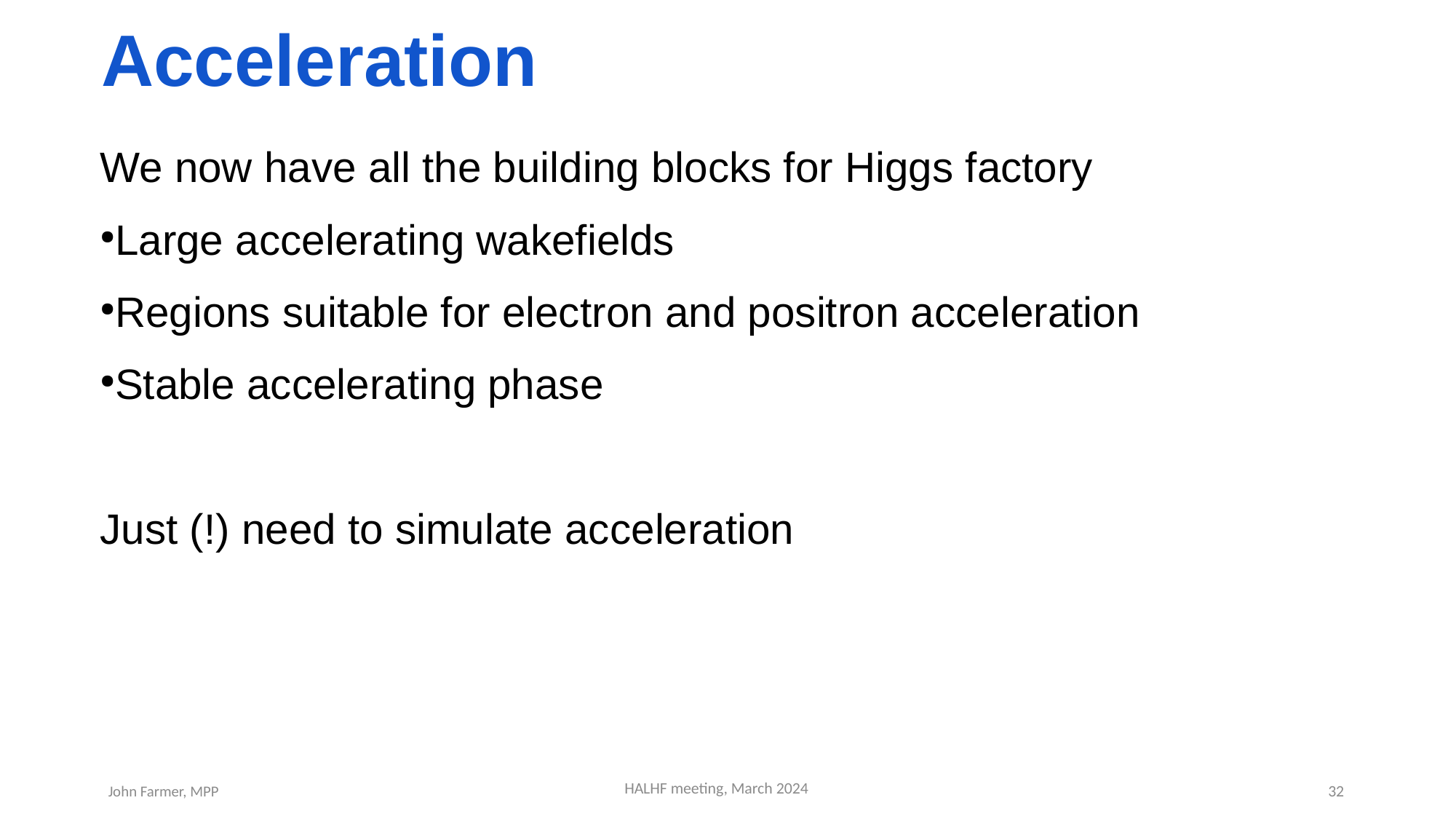

We now have all the building blocks for Higgs factory
Large accelerating wakefields
Regions suitable for electron and positron acceleration
Stable accelerating phase

Just (!) need to simulate acceleration

Acceleration
32